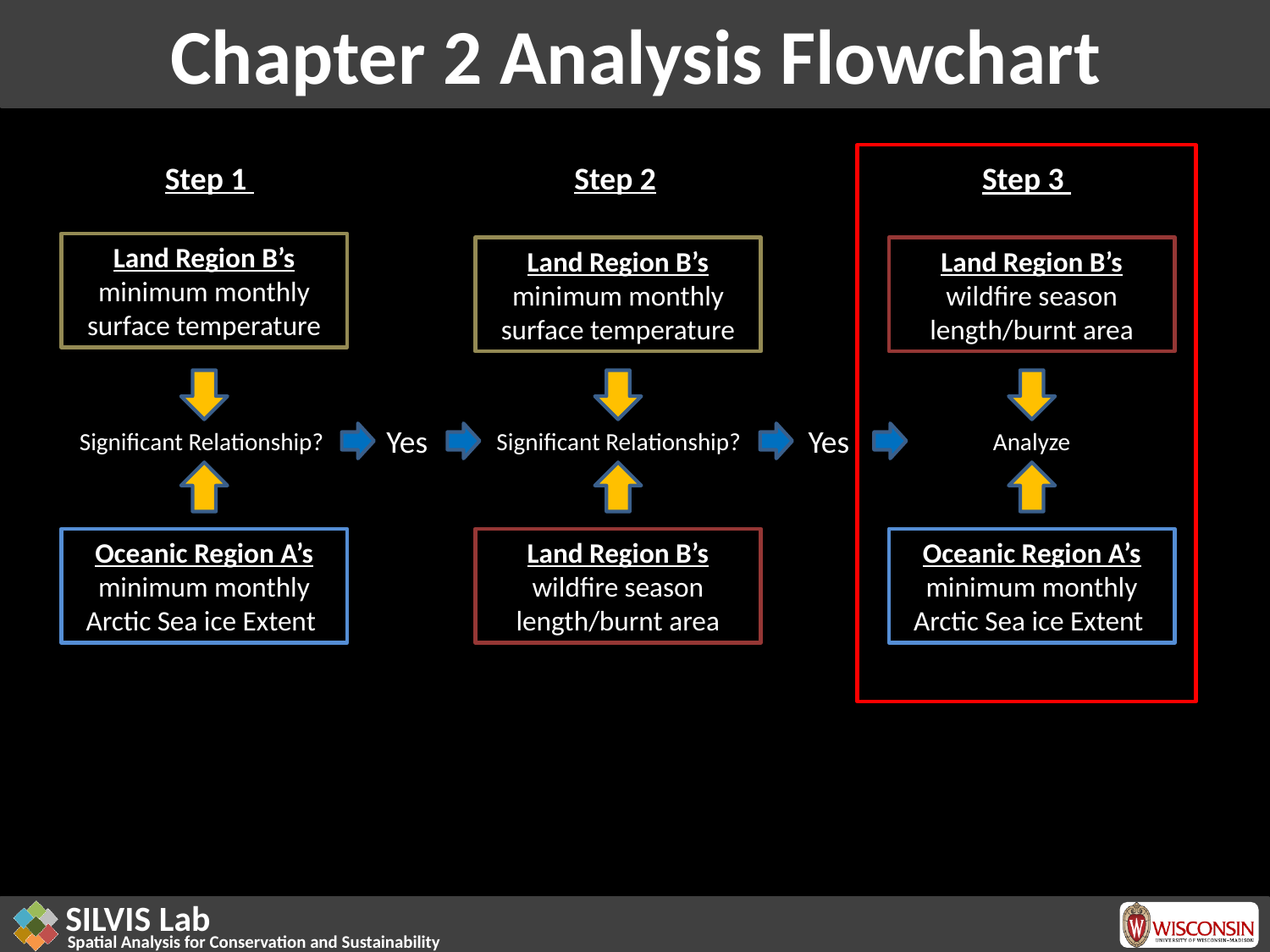

# Chapter 2 Analysis Flowchart

Step 2
Step 1
Step 3
Land Region B’s minimum monthly surface temperature
Land Region B’s minimum monthly surface temperature
Land Region B’s wildfire season length/burnt area

Significant Relationship?

Significant Relationship?

Analyze

Yes
Yes

Oceanic Region A’s minimum monthly Arctic Sea ice Extent
Land Region B’s wildfire season length/burnt area
Oceanic Region A’s minimum monthly Arctic Sea ice Extent